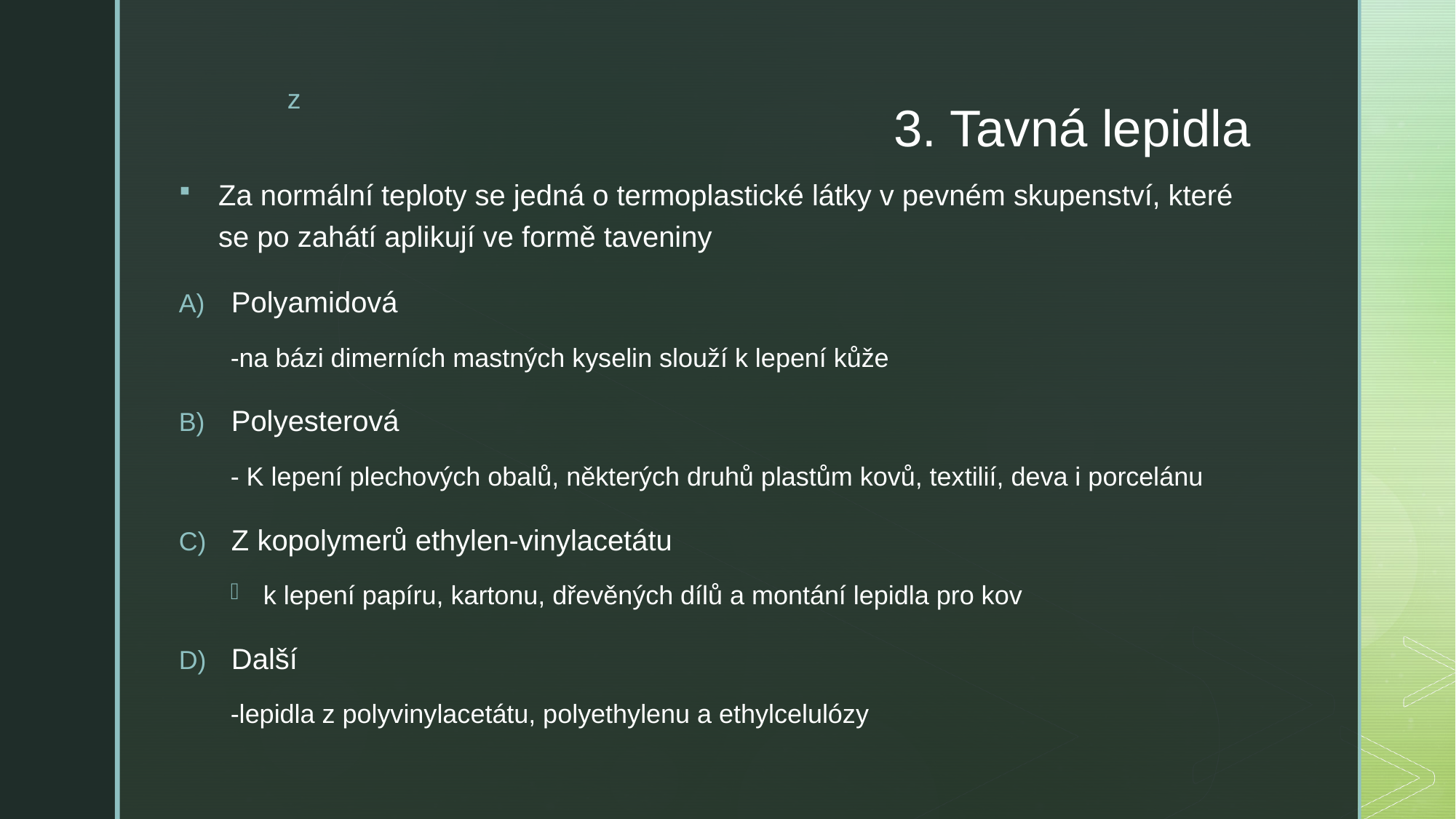

# 3. Tavná lepidla
Za normální teploty se jedná o termoplastické látky v pevném skupenství, které se po zahátí aplikují ve formě taveniny
Polyamidová
-na bázi dimerních mastných kyselin slouží k lepení kůže
Polyesterová
- K lepení plechových obalů, některých druhů plastům kovů, textilií, deva i porcelánu
Z kopolymerů ethylen-vinylacetátu
k lepení papíru, kartonu, dřevěných dílů a montání lepidla pro kov
Další
-lepidla z polyvinylacetátu, polyethylenu a ethylcelulózy